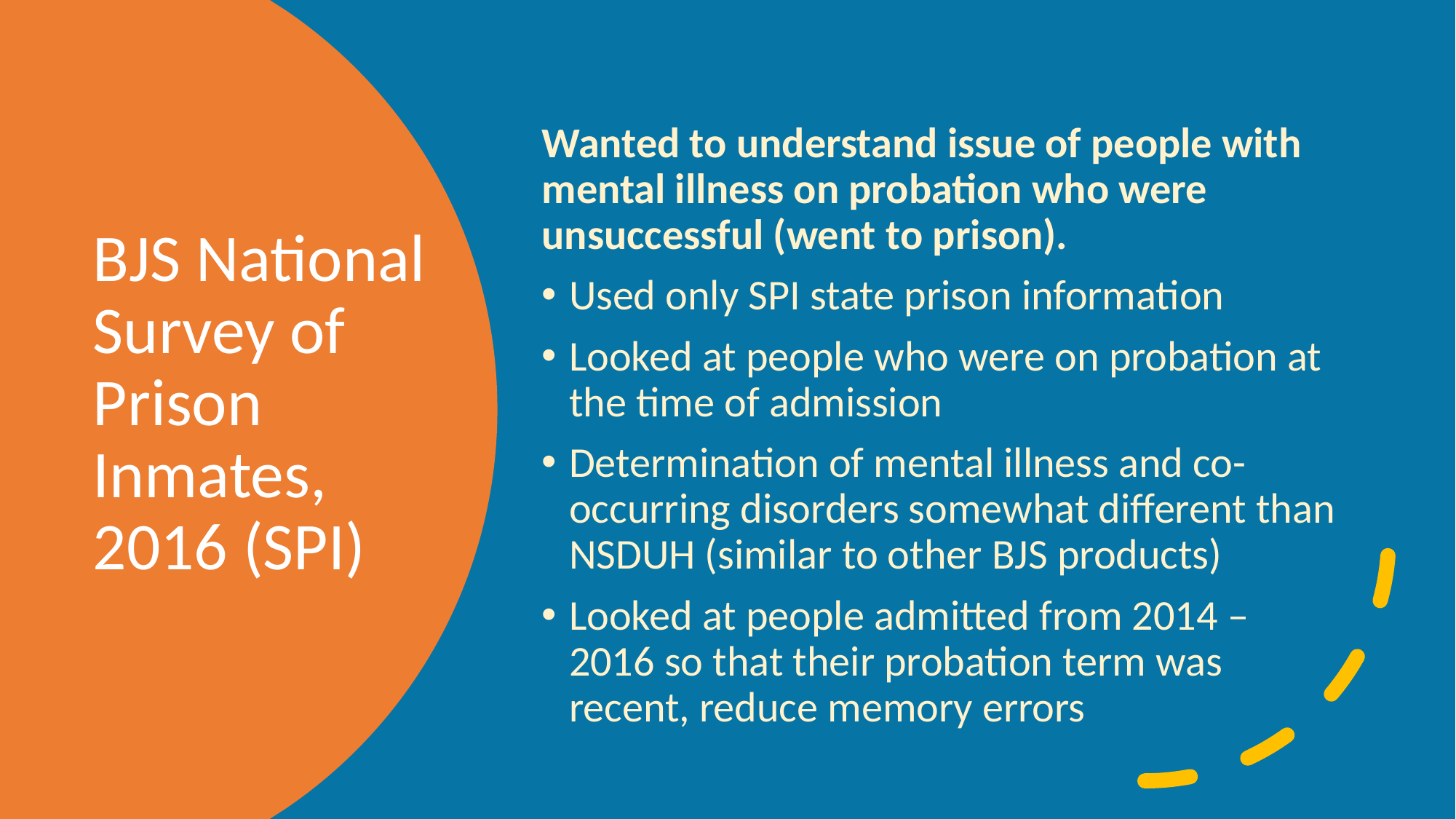

Wanted to understand issue of people with mental illness on probation who were unsuccessful (went to prison).
Used only SPI state prison information
Looked at people who were on probation at the time of admission
Determination of mental illness and co-occurring disorders somewhat different than NSDUH (similar to other BJS products)
Looked at people admitted from 2014 – 2016 so that their probation term was recent, reduce memory errors
# BJS National Survey of Prison Inmates, 2016 (SPI)